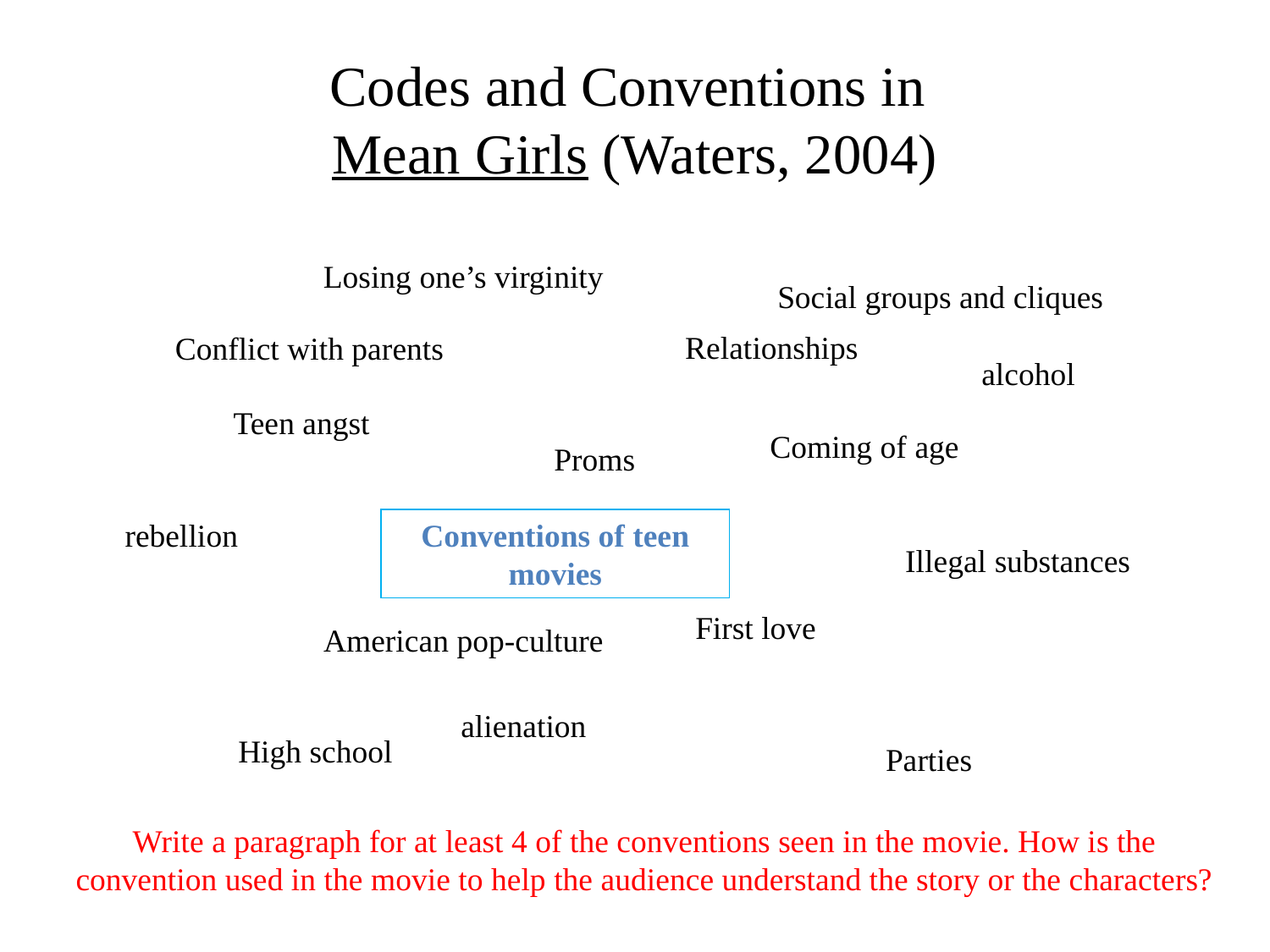

# Codes and Conventions in Mean Girls (Waters, 2004)
Losing one’s virginity
Social groups and cliques
Relationships
Conflict with parents
alcohol
Teen angst
Coming of age
Proms
rebellion
Conventions of teen movies
Illegal substances
First love
American pop-culture
alienation
High school
Parties
Write a paragraph for at least 4 of the conventions seen in the movie. How is the convention used in the movie to help the audience understand the story or the characters?